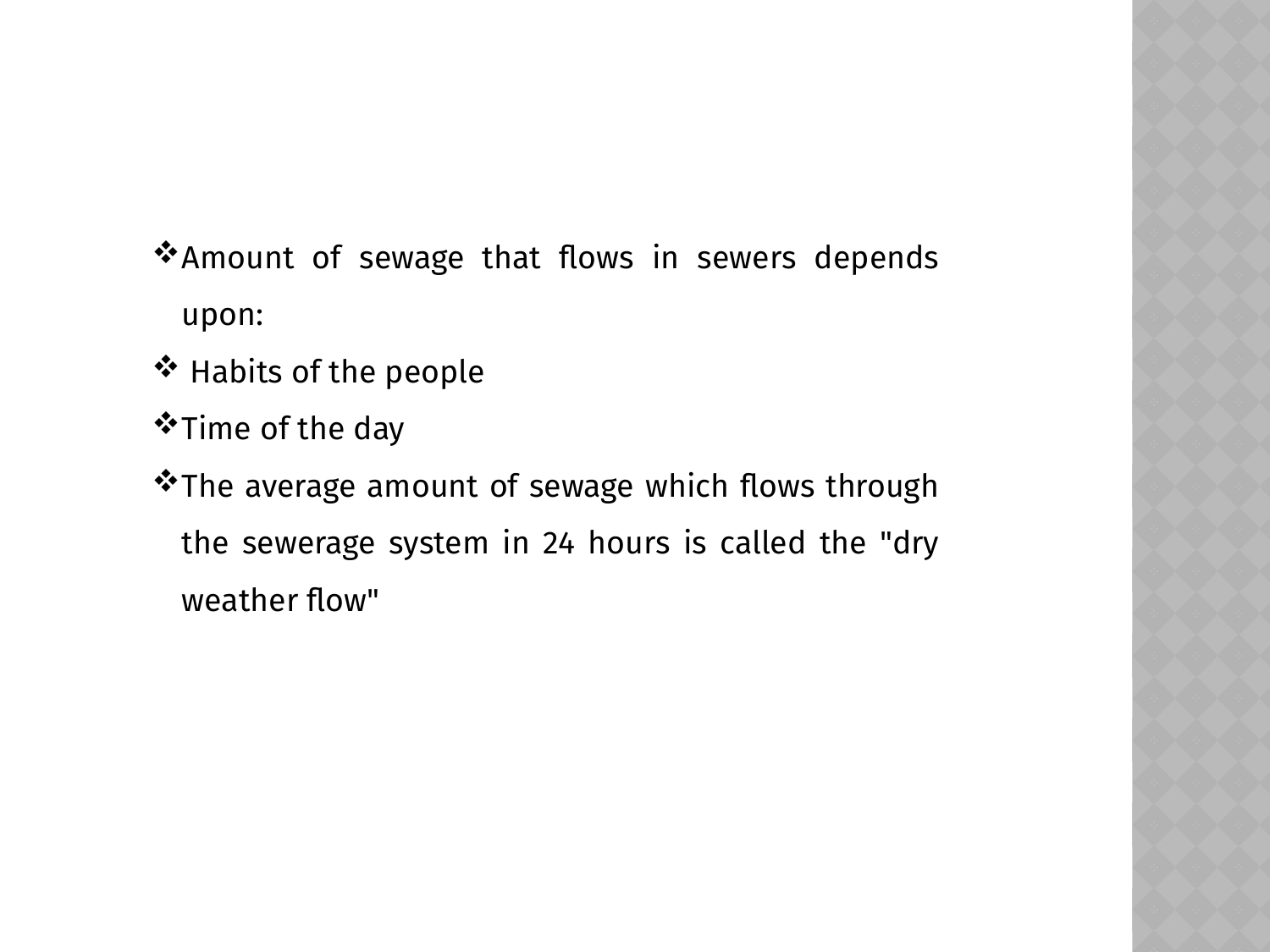

Amount of sewage that flows in sewers depends upon:
 Habits of the people
Time of the day
The average amount of sewage which flows through the sewerage system in 24 hours is called the "dry weather flow"